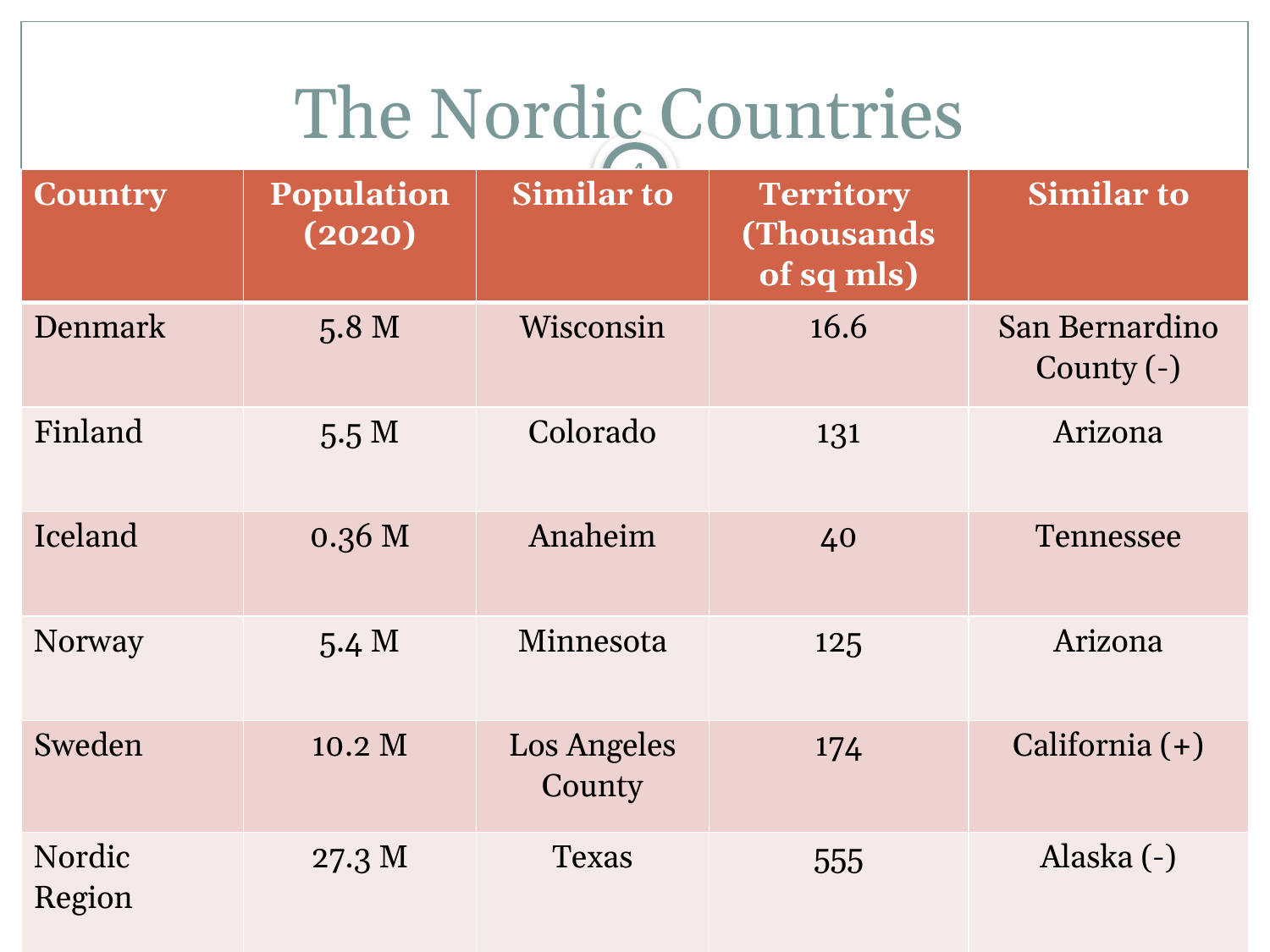

# The Nordic Countries
4
| Country | Population (2020) | Similar to | Territory (Thousands of sq mls) | Similar to |
| --- | --- | --- | --- | --- |
| Denmark | 5.8 M | Wisconsin | 16.6 | San Bernardino County (-) |
| Finland | 5.5 M | Colorado | 131 | Arizona |
| Iceland | 0.36 M | Anaheim | 40 | Tennessee |
| Norway | 5.4 M | Minnesota | 125 | Arizona |
| Sweden | 10.2 M | Los Angeles County | 174 | California (+) |
| Nordic Region | 27.3 M | Texas | 555 | Alaska (-) |